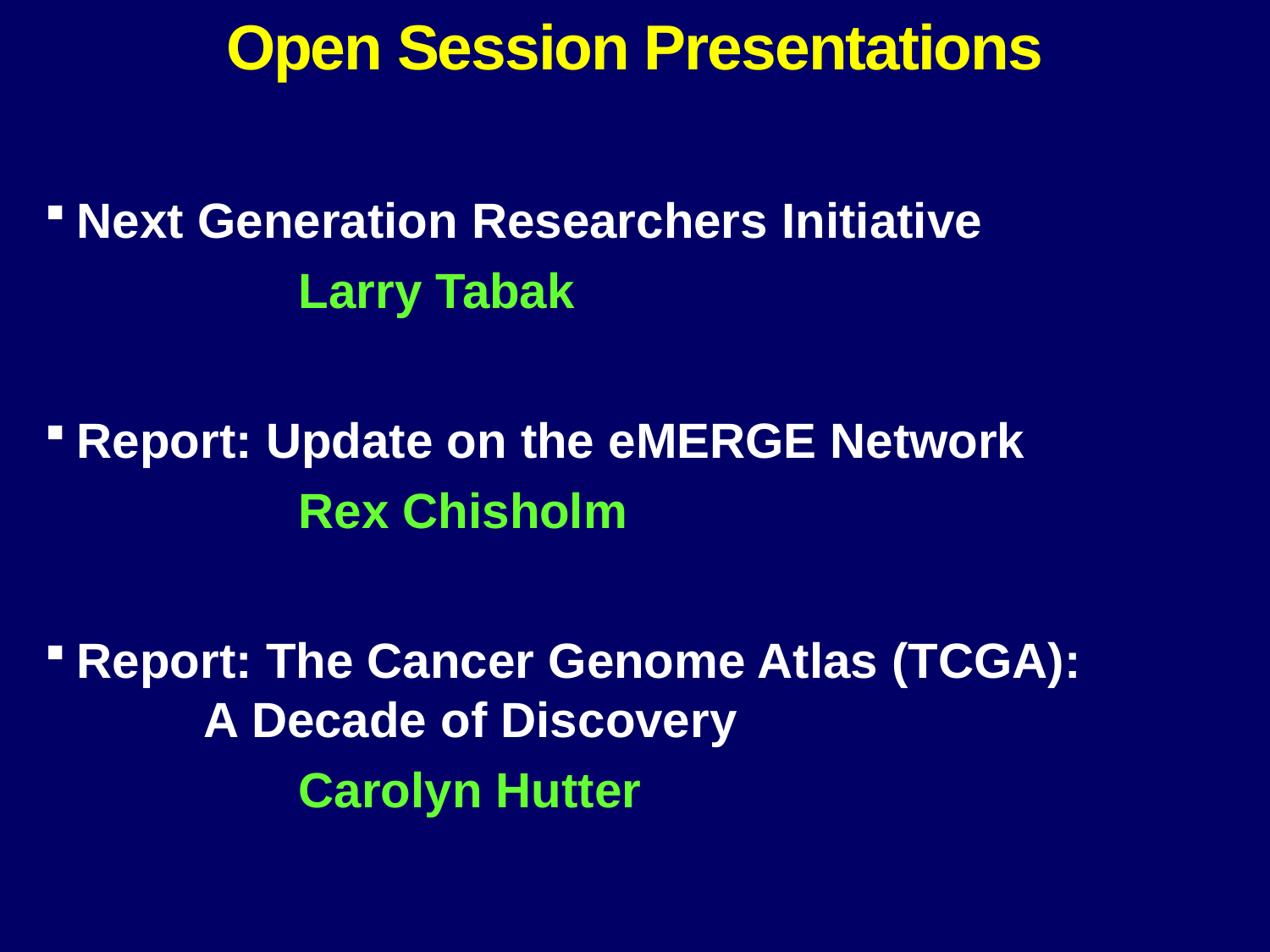

Open Session Presentations
Next Generation Researchers Initiative
		Larry Tabak

Report: Update on the eMERGE Network
		Rex Chisholm

Report: The Cancer Genome Atlas (TCGA): 	A Decade of Discovery
		Carolyn Hutter